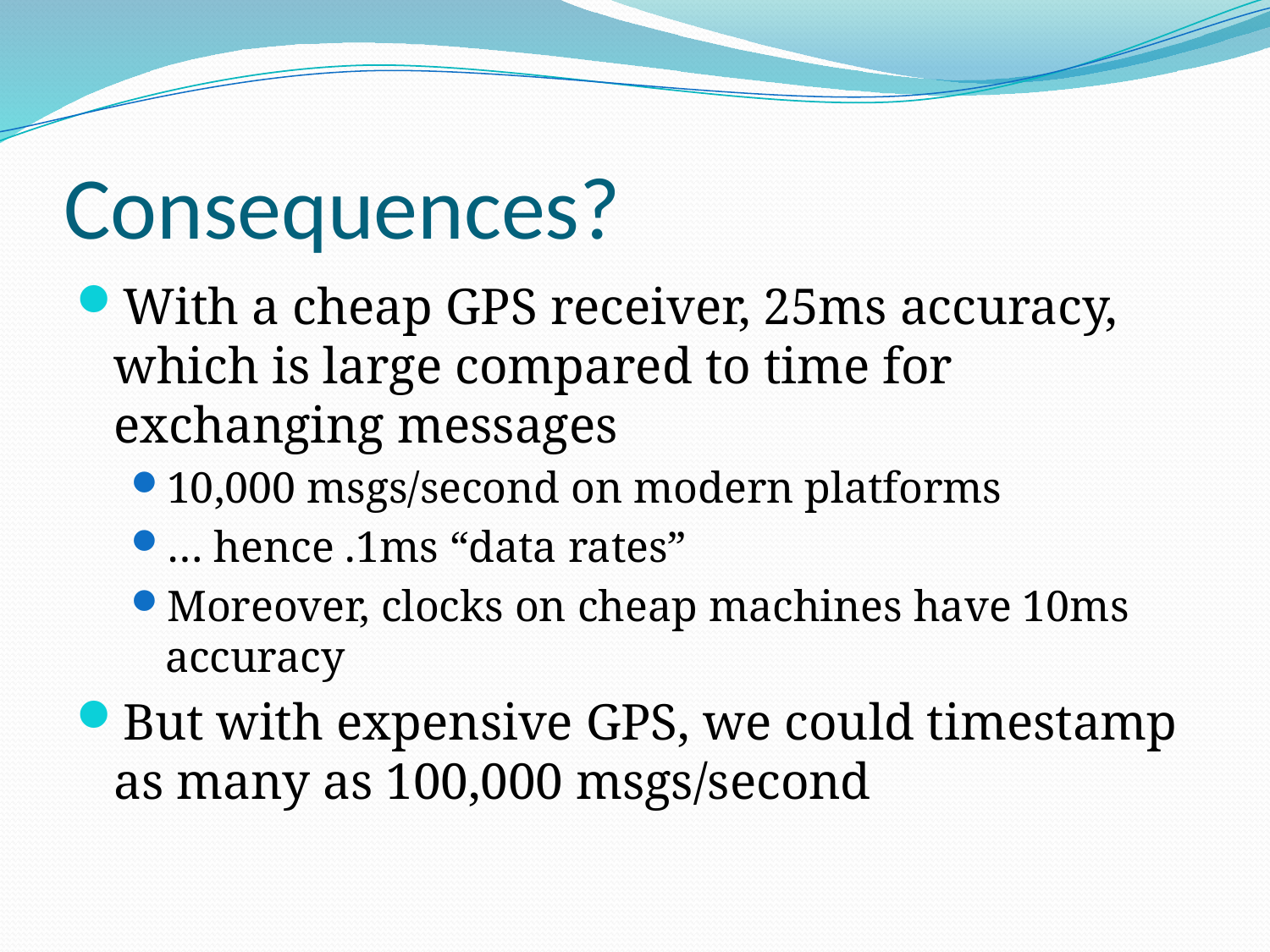

# Consequences?
With a cheap GPS receiver, 25ms accuracy, which is large compared to time for exchanging messages
10,000 msgs/second on modern platforms
… hence .1ms “data rates”
Moreover, clocks on cheap machines have 10ms accuracy
But with expensive GPS, we could timestamp as many as 100,000 msgs/second